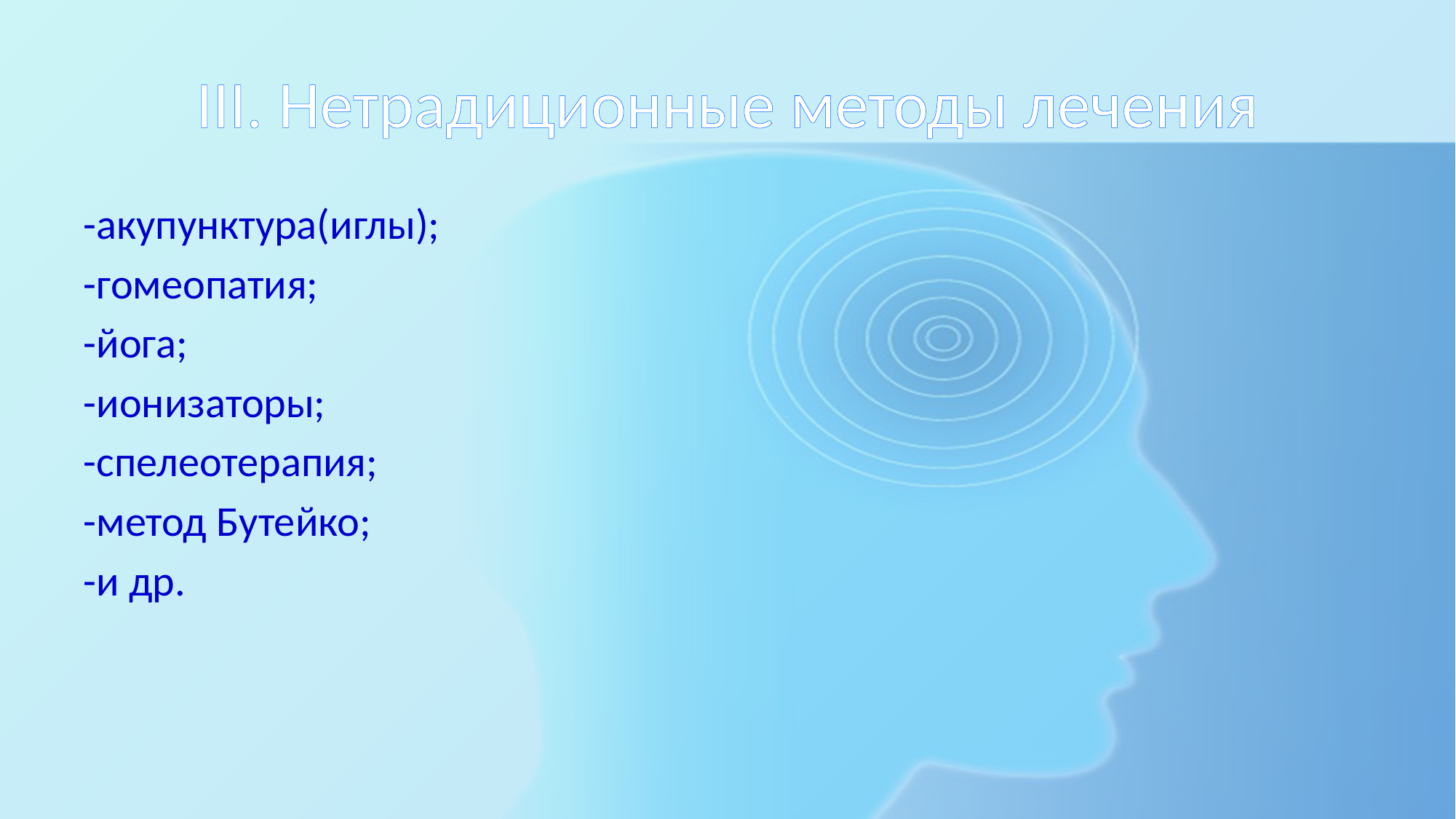

# III. Нетрадиционные методы лечения
-акупунктура(иглы);
-гомеопатия;
-йога;
-ионизаторы;
-спелеотерапия;
-метод Бутейко;
-и др.